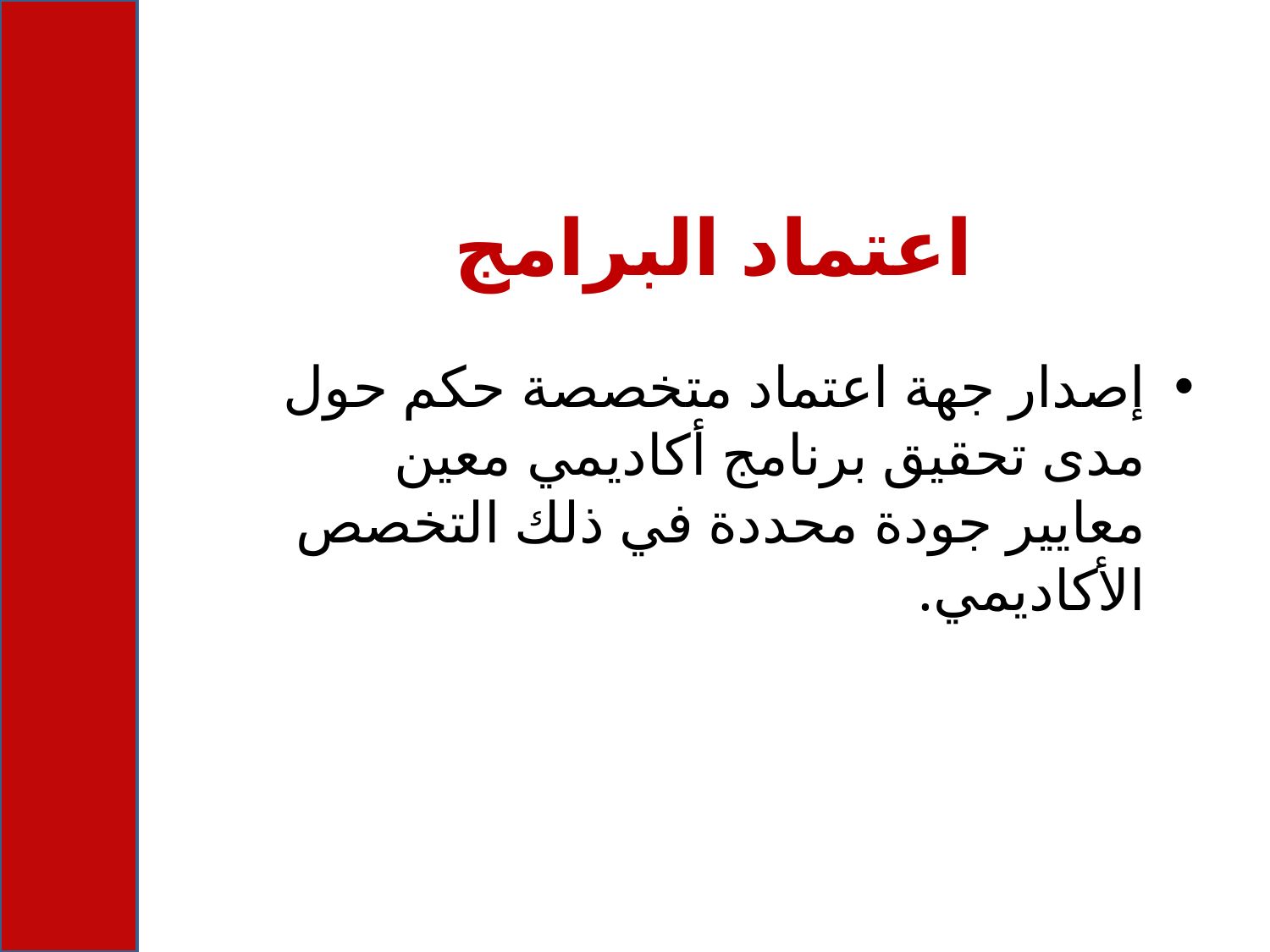

# اعتماد البرامج
إصدار جهة اعتماد متخصصة حكم حول مدى تحقيق برنامج أكاديمي معين معايير جودة محددة في ذلك التخصص الأكاديمي.